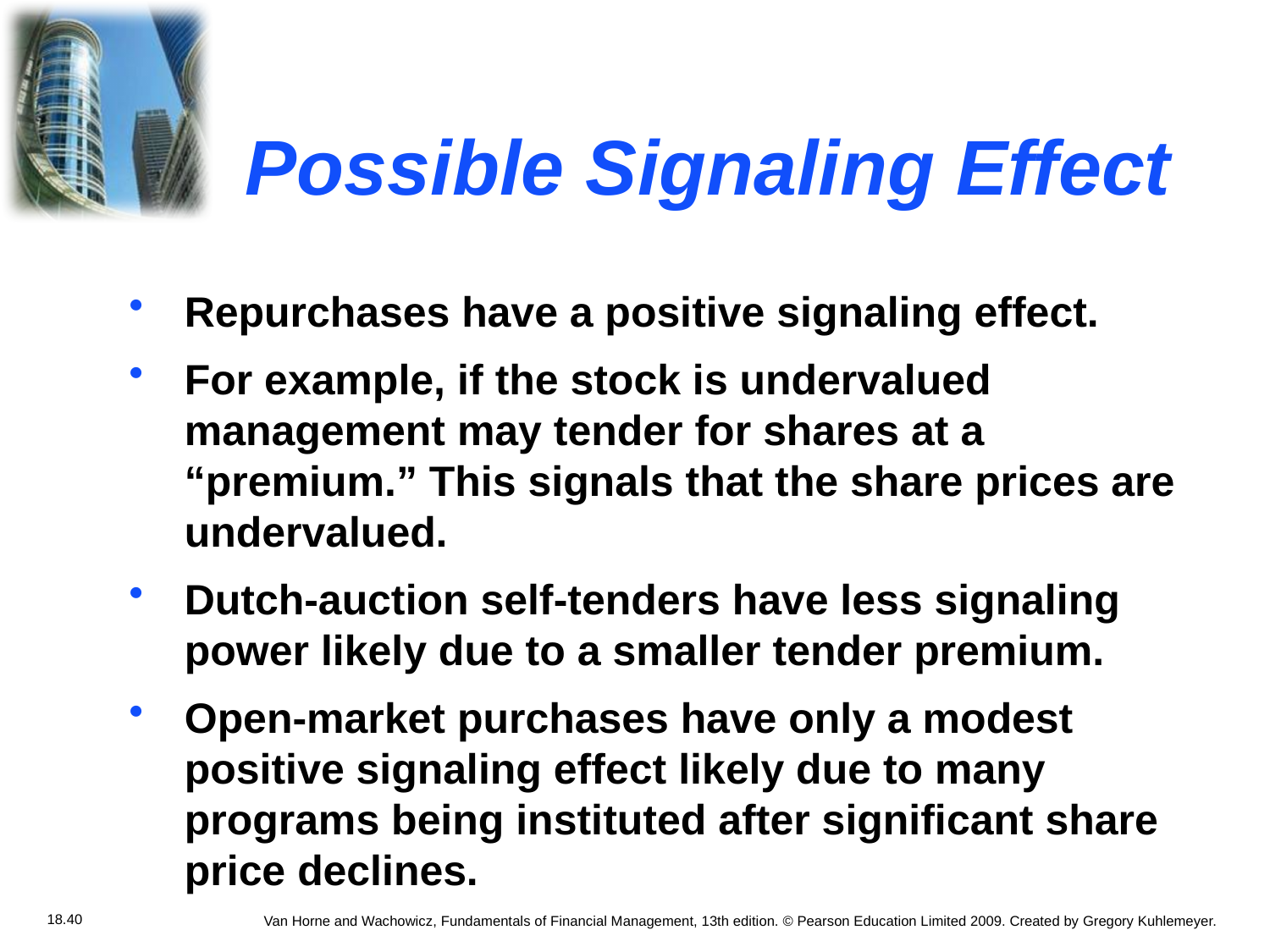

# Possible Signaling Effect
Repurchases have a positive signaling effect.
For example, if the stock is undervalued management may tender for shares at a “premium.” This signals that the share prices are undervalued.
Dutch-auction self-tenders have less signaling power likely due to a smaller tender premium.
Open-market purchases have only a modest positive signaling effect likely due to many programs being instituted after significant share price declines.